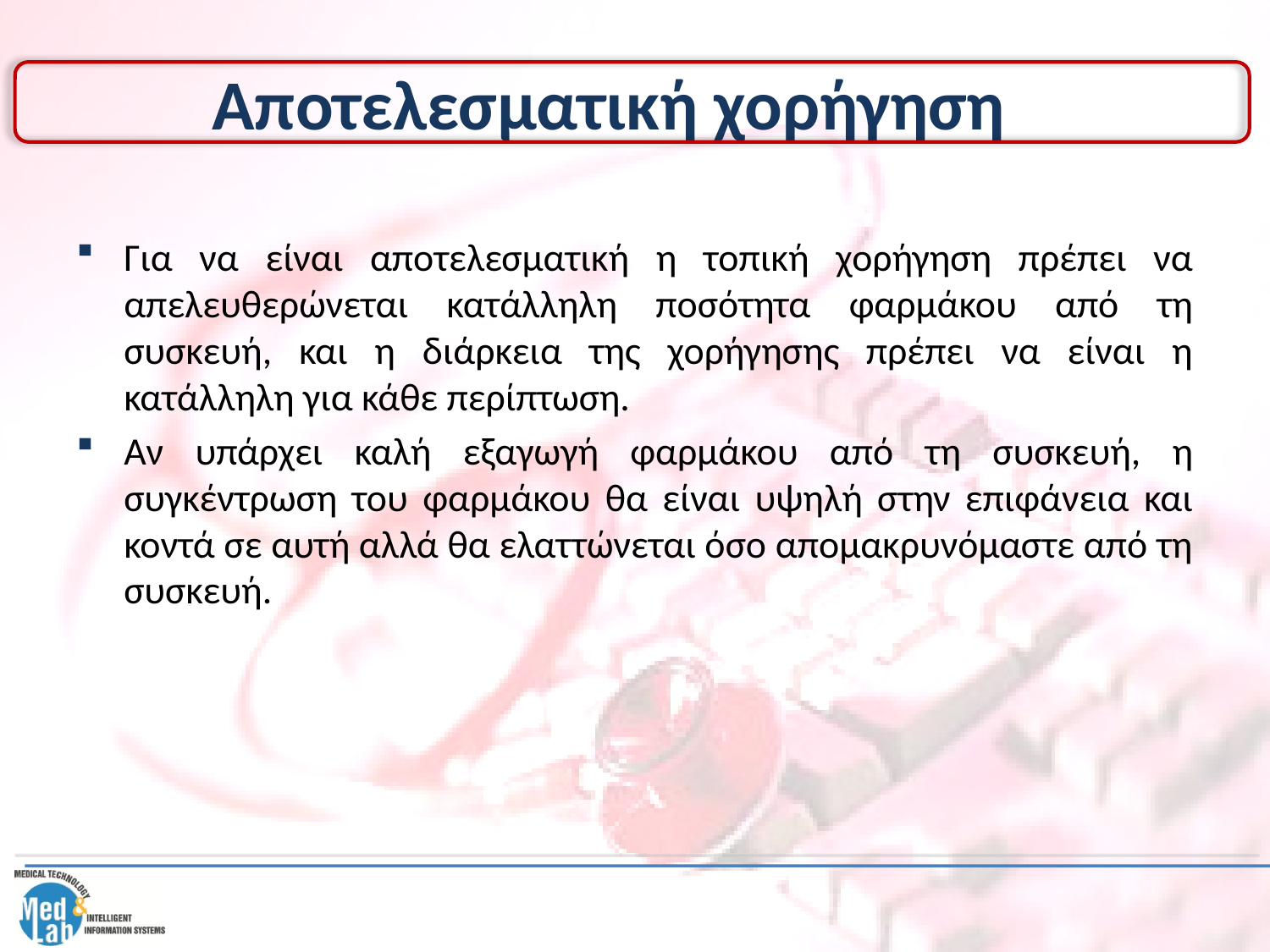

# Αποτελεσματική χορήγηση

Για να είναι αποτελεσματική η τοπική χορήγηση πρέπει να απελευθερώνεται κατάλληλη ποσότητα φαρμάκου από τη συσκευή, και η διάρκεια της χορήγησης πρέπει να είναι η κατάλληλη για κάθε περίπτωση.
Αν υπάρχει καλή εξαγωγή φαρμάκου από τη συσκευή, η συγκέντρωση του φαρμάκου θα είναι υψηλή στην επιφάνεια και κοντά σε αυτή αλλά θα ελαττώνεται όσο απομακρυνόμαστε από τη συσκευή.